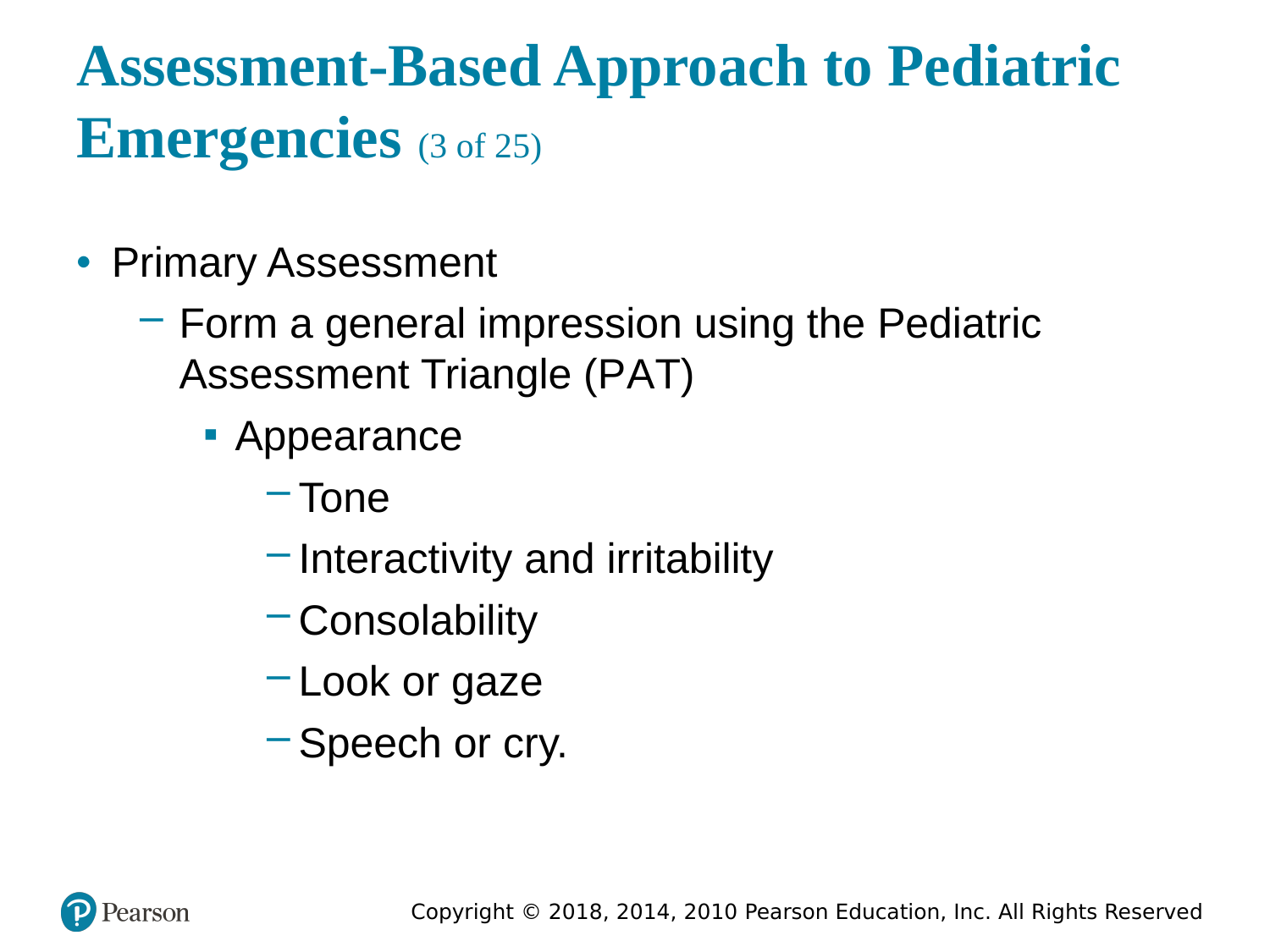

# Assessment-Based Approach to Pediatric Emergencies (3 of 25)
Primary Assessment
Form a general impression using the Pediatric Assessment Triangle (P A T)
Appearance
Tone
Interactivity and irritability
Consolability
Look or gaze
Speech or cry.